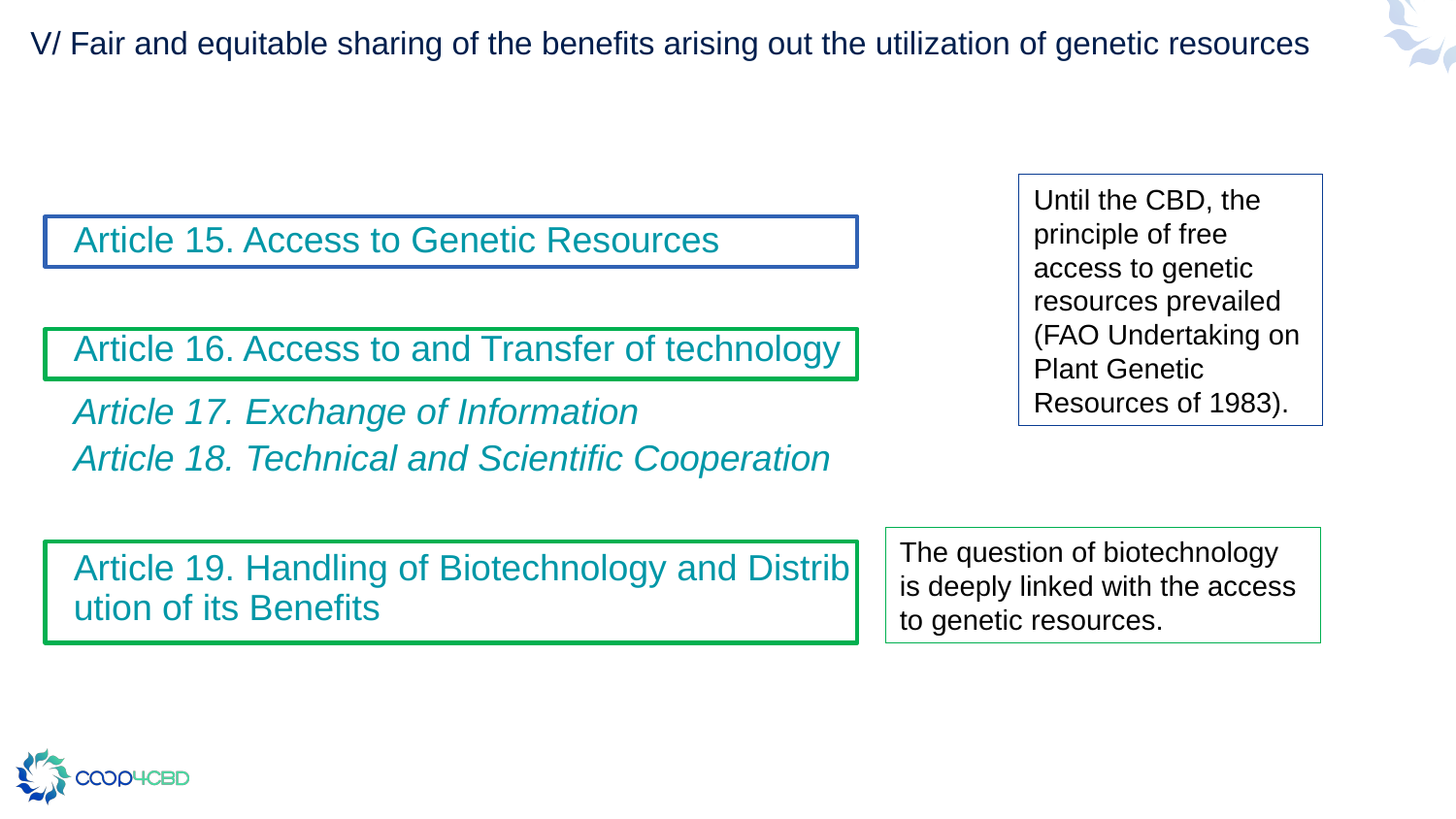

# V/ Fair and equitable sharing of the benefits arising out the utilization of genetic resources
Until the CBD, the principle of free access to genetic resources prevailed (FAO Undertaking on Plant Genetic Resources of 1983).
Article 15. Access to Genetic Resources
Article 16. Access to and Transfer of technology
Article 17. Exchange of Information
Article 18. Technical and Scientific Cooperation
Article 19. Handling of Biotechnology and Distribution of its Benefits

The question of biotechnology is deeply linked with the access to genetic resources.